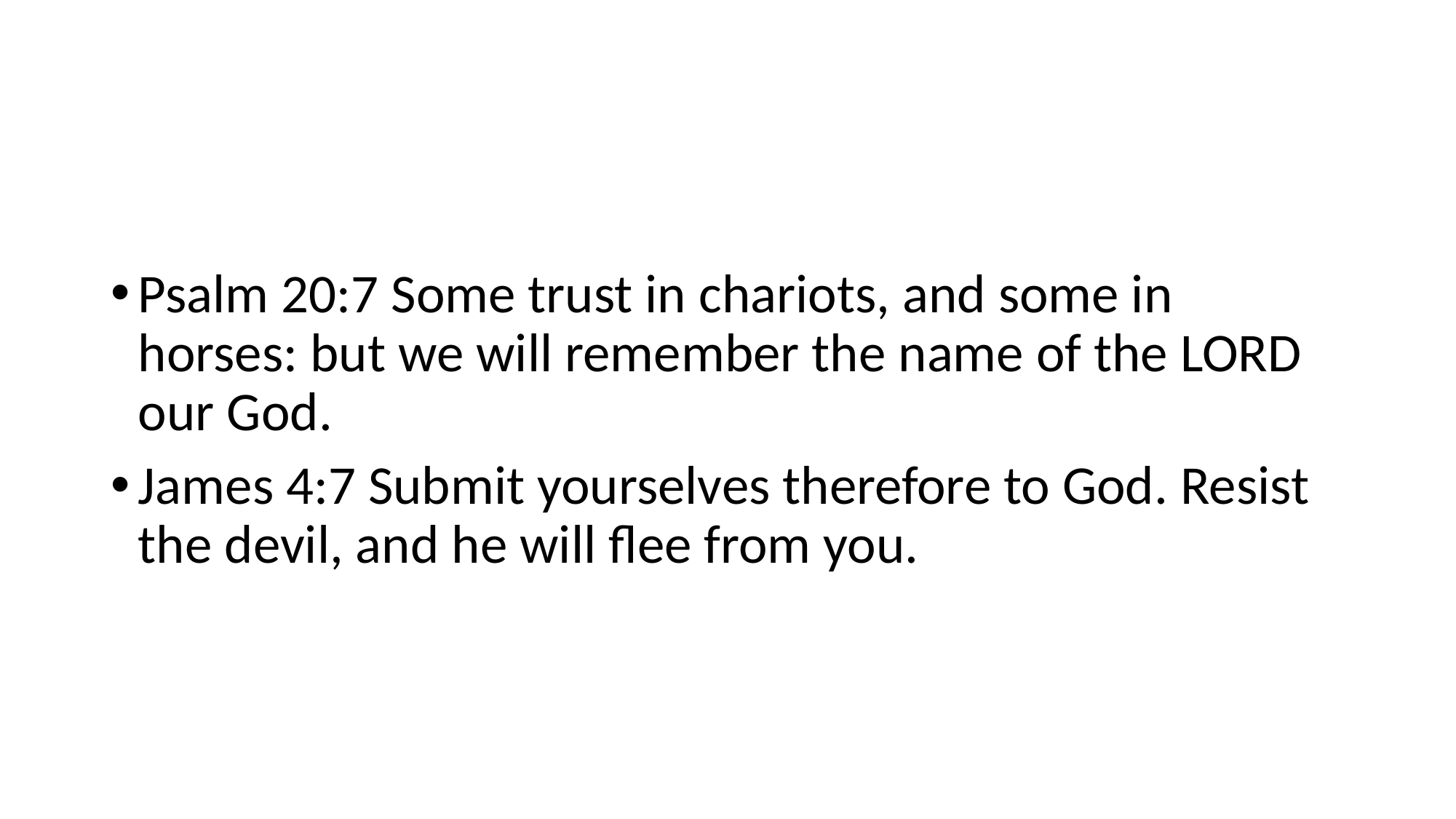

Psalm 20:7 Some trust in chariots, and some in horses: but we will remember the name of the LORD our God.
James 4:7 Submit yourselves therefore to God. Resist the devil, and he will flee from you.